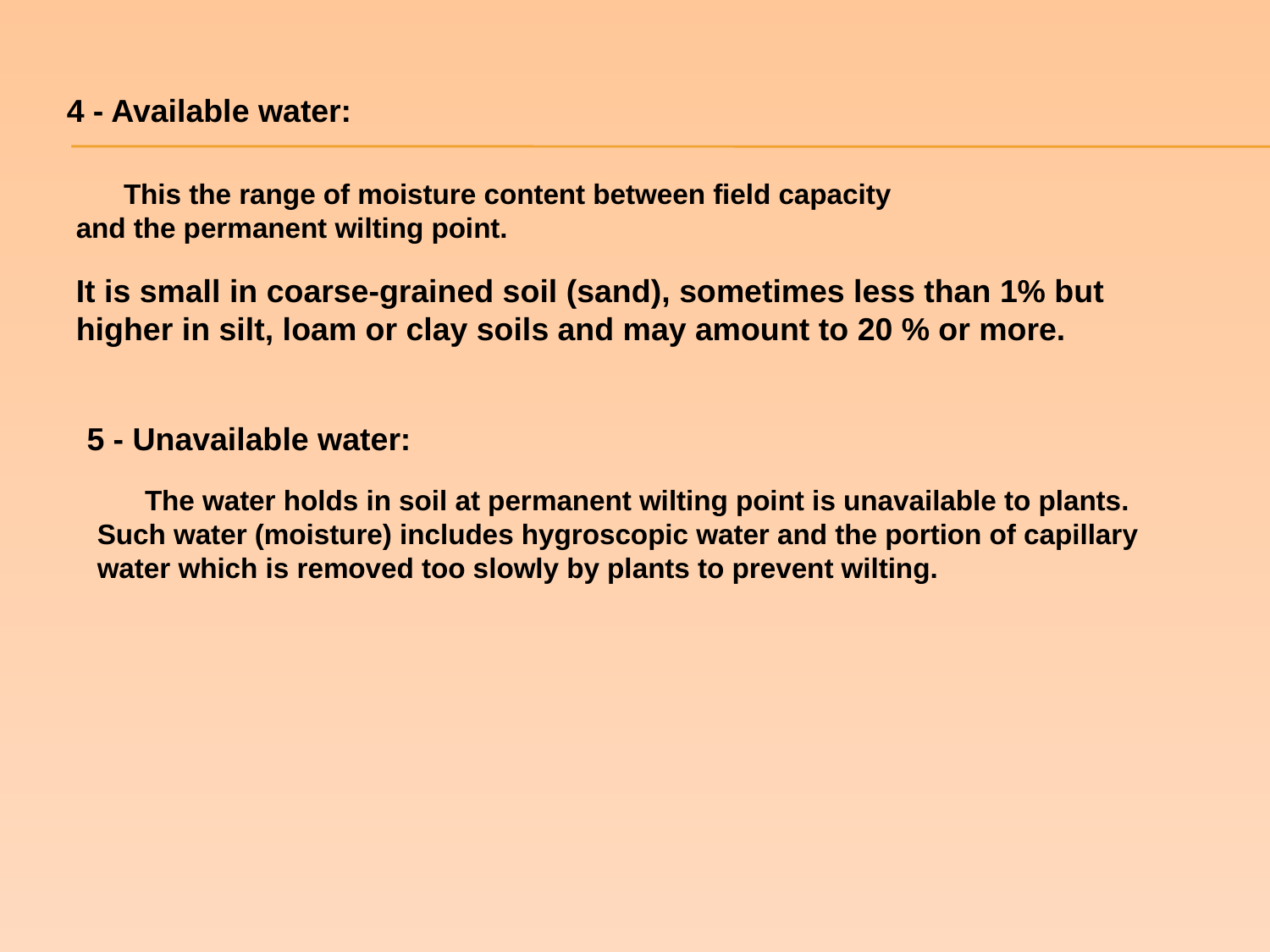

4 - Available water:
This the range of moisture content between field capacity and the permanent wilting point.
It is small in coarse-grained soil (sand), sometimes less than 1% but higher in silt, loam or clay soils and may amount to 20 % or more.
5 - Unavailable water:
The water holds in soil at permanent wilting point is unavailable to plants. Such water (moisture) includes hygroscopic water and the portion of capillary water which is removed too slowly by plants to prevent wilting.